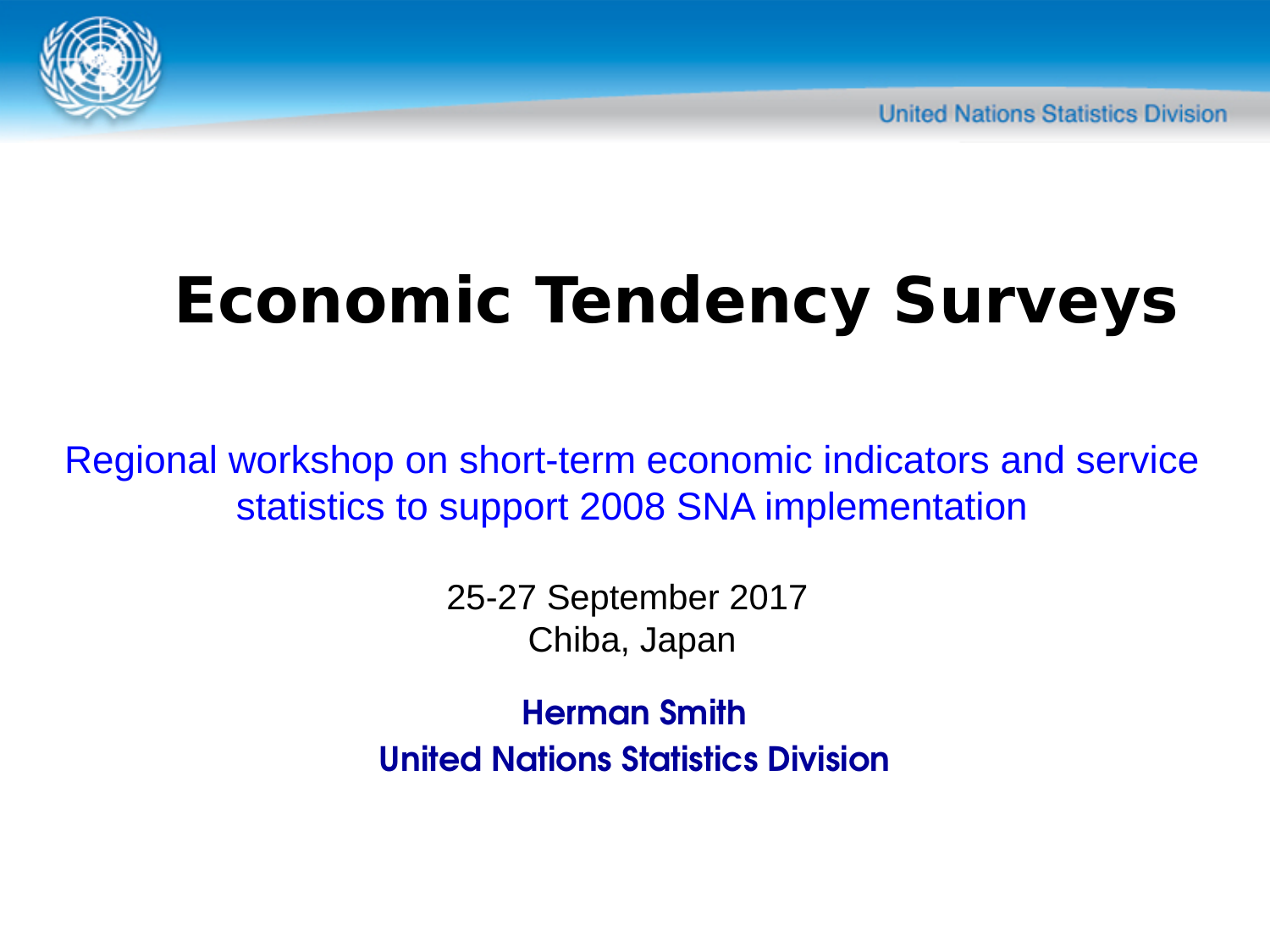

Economic Tendency Surveys
Regional workshop on short-term economic indicators and service statistics to support 2008 SNA implementation

25-27 September 2017
Chiba, Japan
Herman Smith
United Nations Statistics Division